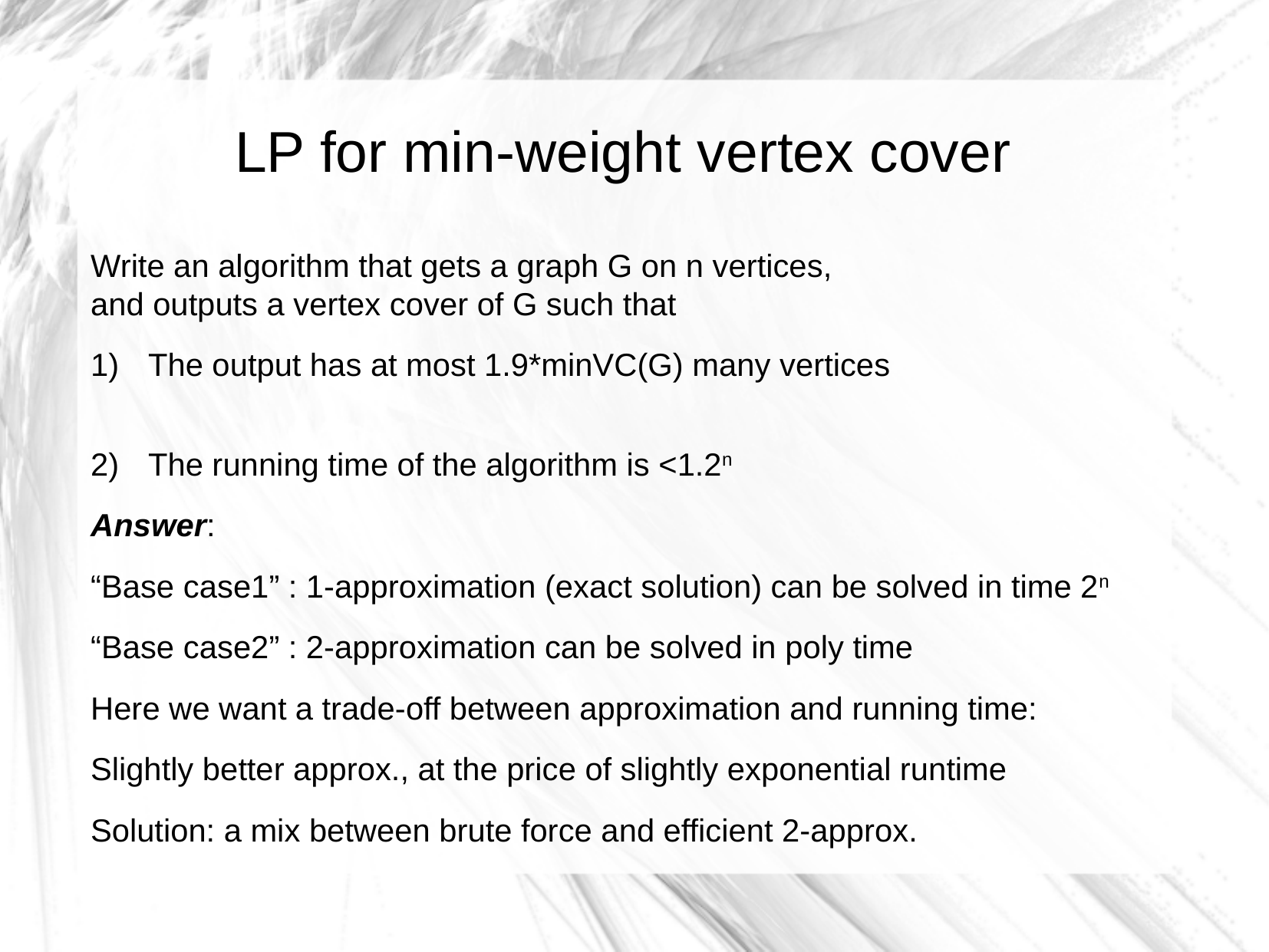

LP for min-weight vertex cover
Write an algorithm that gets a graph G on n vertices,
and outputs a vertex cover of G such that
The output has at most 1.9*minVC(G) many vertices
The running time of the algorithm is <1.2n
Answer:
“Base case1” : 1-approximation (exact solution) can be solved in time 2n
“Base case2” : 2-approximation can be solved in poly time
Here we want a trade-off between approximation and running time:
Slightly better approx., at the price of slightly exponential runtime
Solution: a mix between brute force and efficient 2-approx.